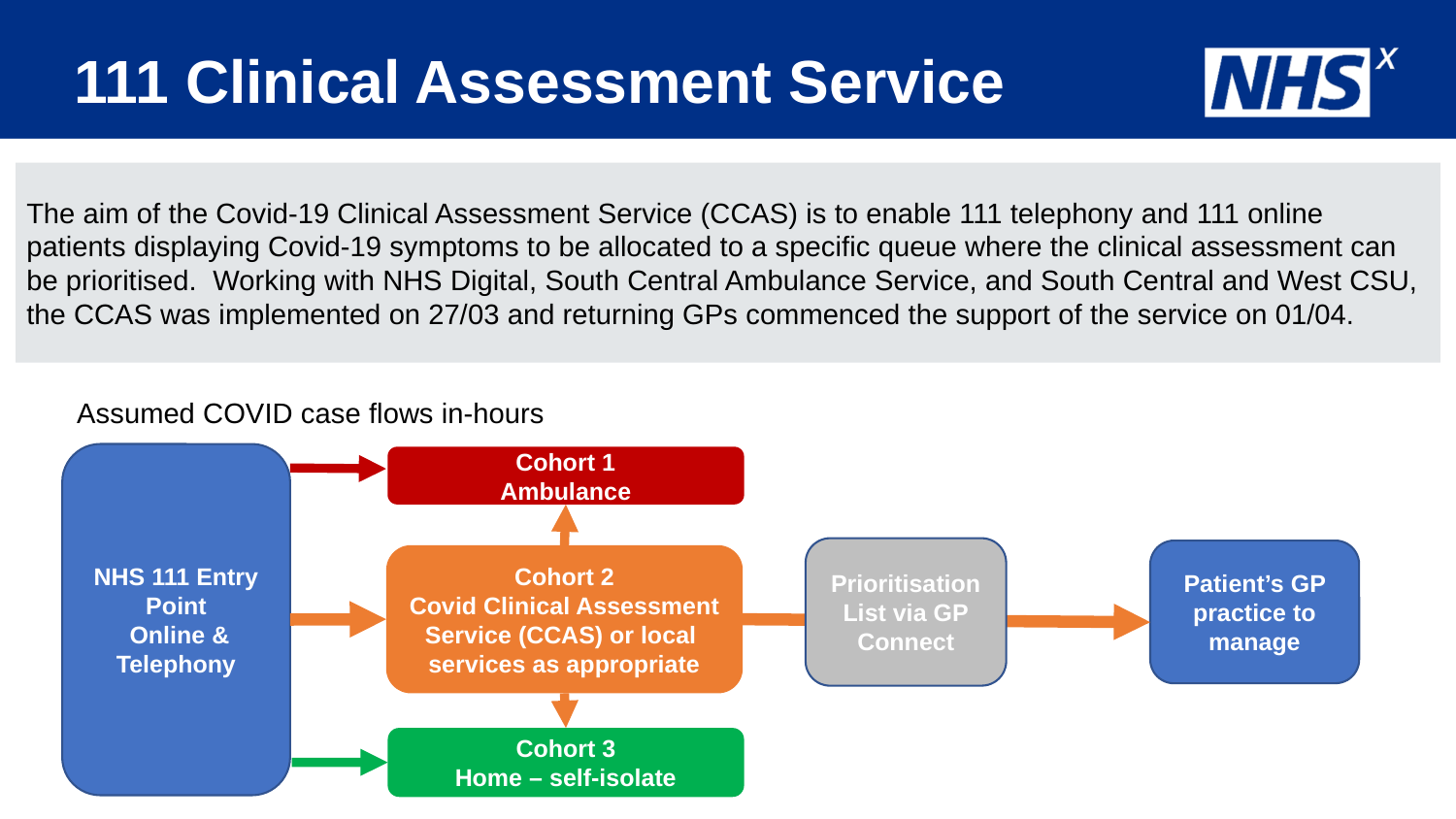

# 111 Clinical Assessment Service
The aim of the Covid-19 Clinical Assessment Service (CCAS) is to enable 111 telephony and 111 online patients displaying Covid-19 symptoms to be allocated to a specific queue where the clinical assessment can be prioritised.  Working with NHS Digital, South Central Ambulance Service, and South Central and West CSU, the CCAS was implemented on 27/03 and returning GPs commenced the support of the service on 01/04.
Assumed COVID case flows in-hours
NHS 111 Entry Point
 Online &
Telephony
Cohort 1
Ambulance
Prioritisation List via GP Connect
Patient’s GP practice to manage
Cohort 2
Covid Clinical Assessment Service (CCAS) or local  services as appropriate
4
Cohort 3
Home – self-isolate